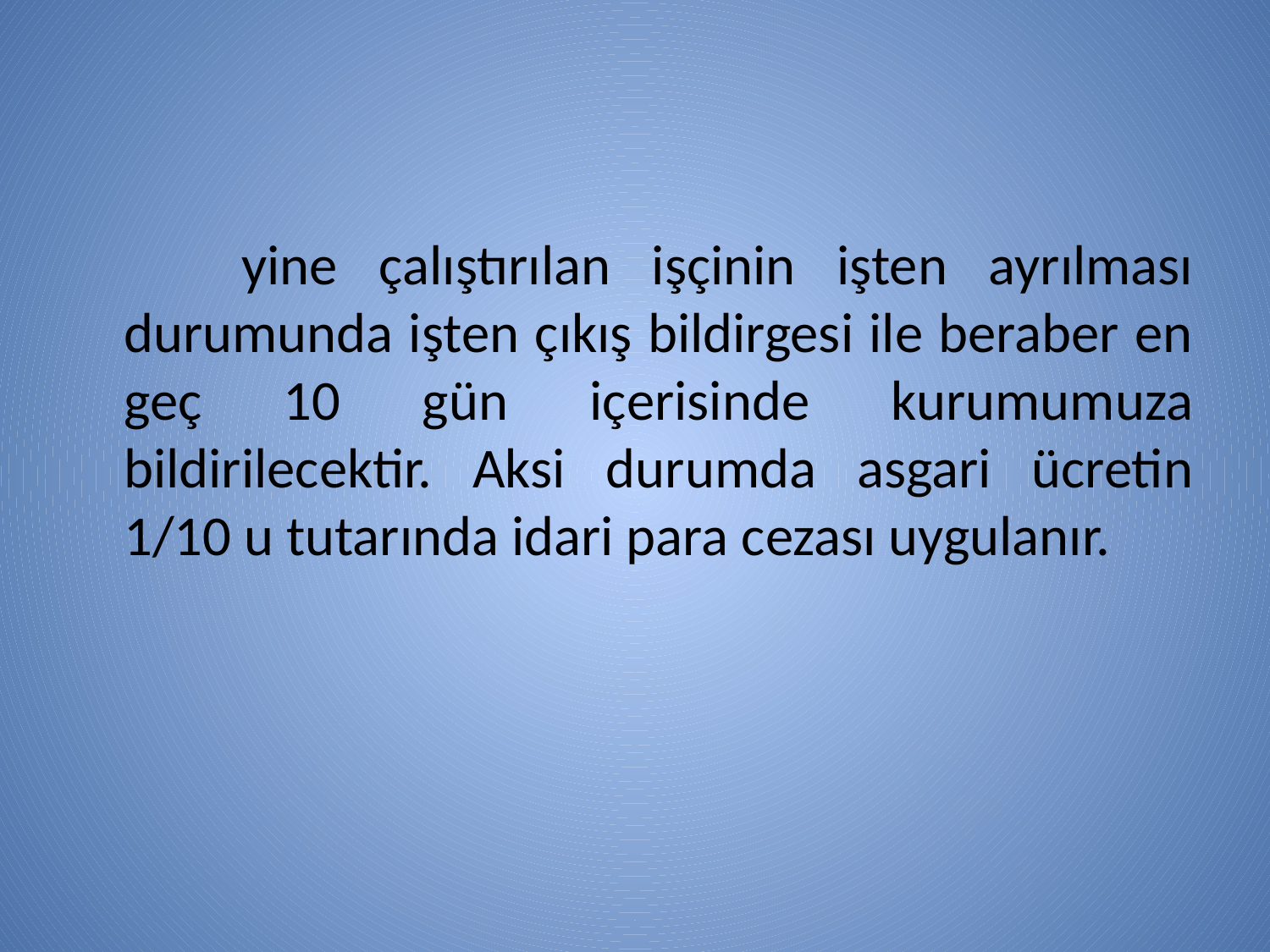

#
    yine çalıştırılan işçinin işten ayrılması durumunda işten çıkış bildirgesi ile beraber en geç 10 gün içerisinde kurumumuza bildirilecektir. Aksi durumda asgari ücretin 1/10 u tutarında idari para cezası uygulanır.